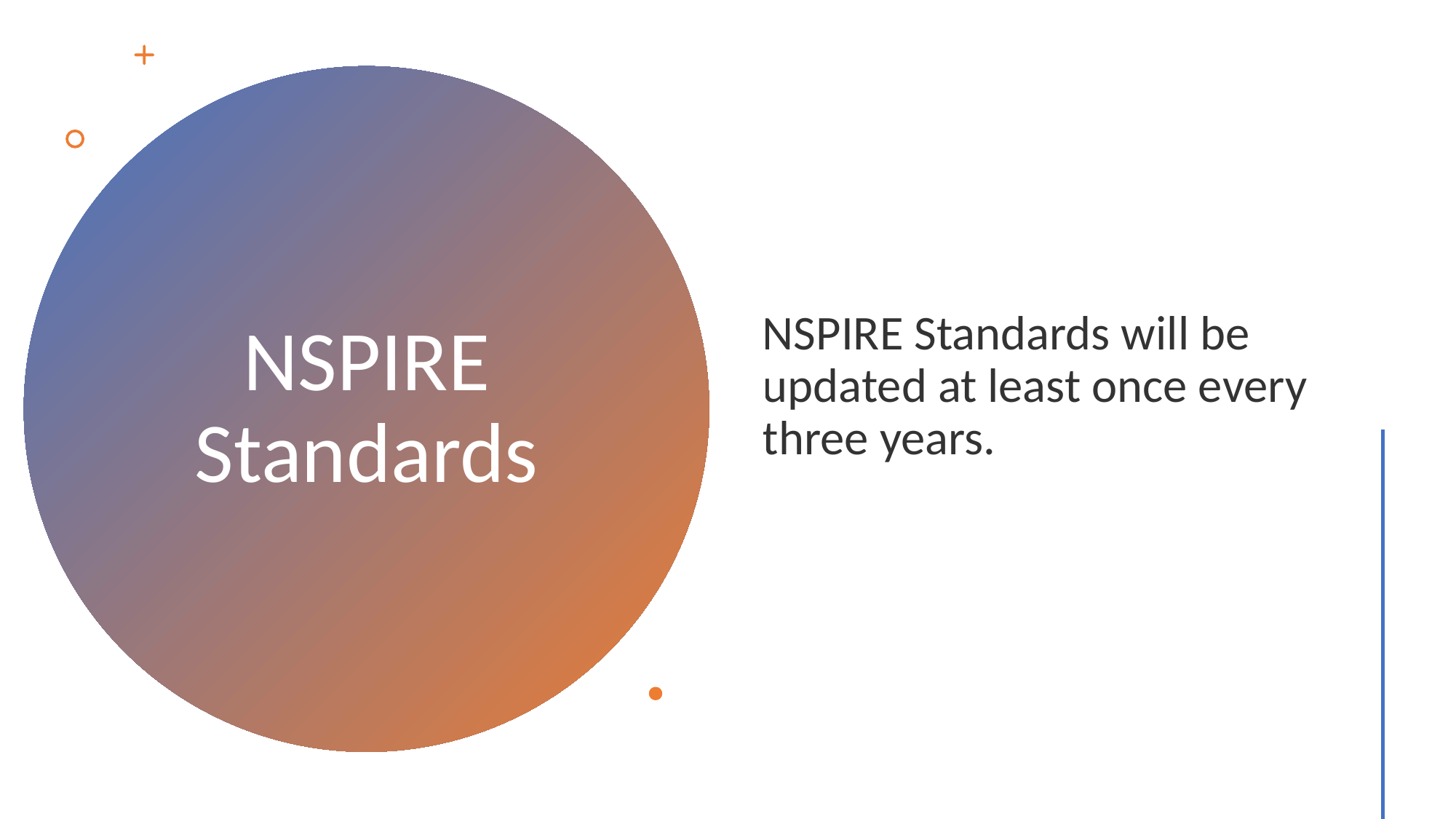

NSPIRE Standards will be updated at least once every three years.

# NSPIRE Standards